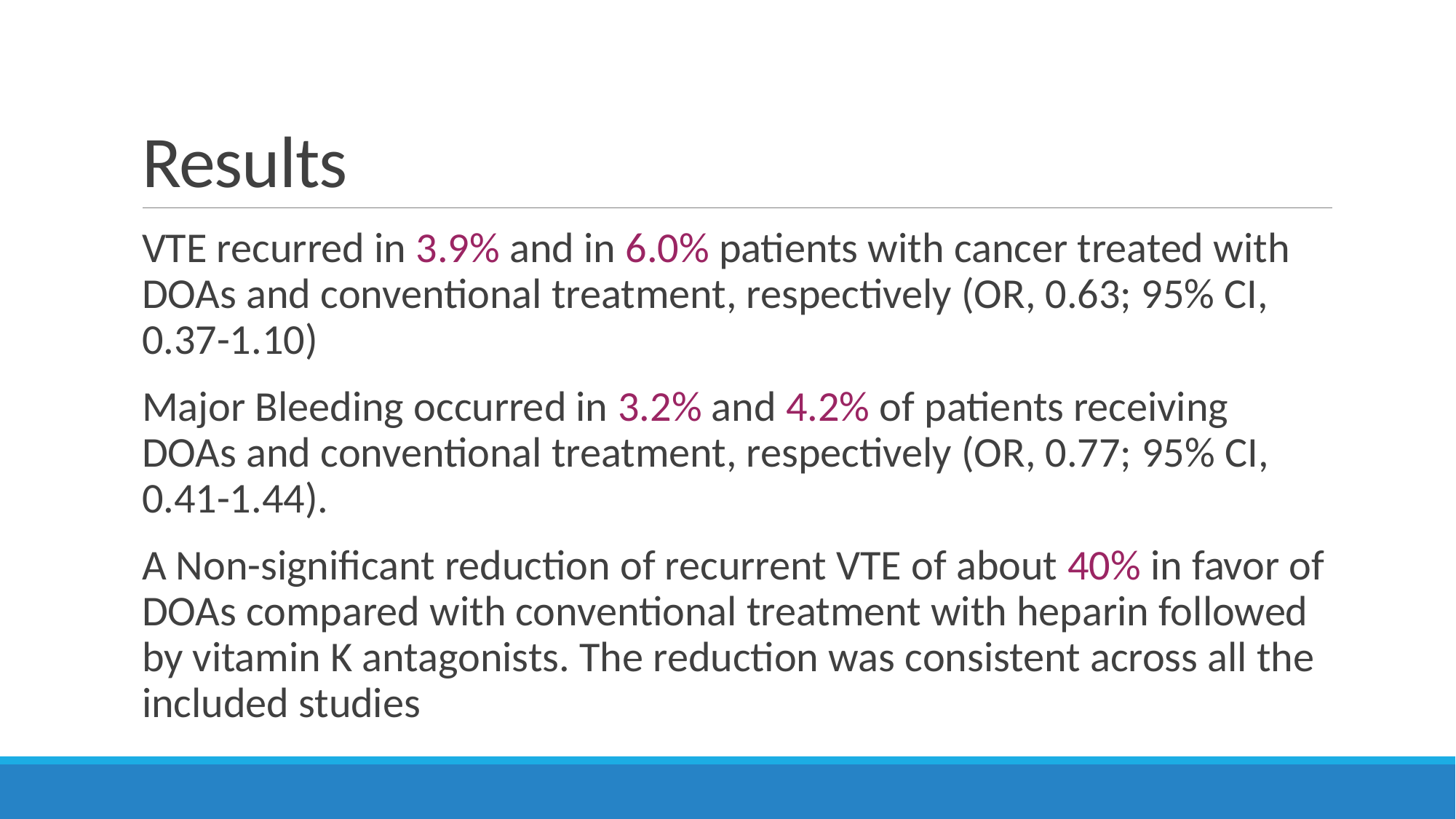

# Results
VTE recurred in 3.9% and in 6.0% patients with cancer treated with DOAs and conventional treatment, respectively (OR, 0.63; 95% CI, 0.37-1.10)
Major Bleeding occurred in 3.2% and 4.2% of patients receiving DOAs and conventional treatment, respectively (OR, 0.77; 95% CI, 0.41-1.44).
A Non-significant reduction of recurrent VTE of about 40% in favor of DOAs compared with conventional treatment with heparin followed by vitamin K antagonists. The reduction was consistent across all the included studies